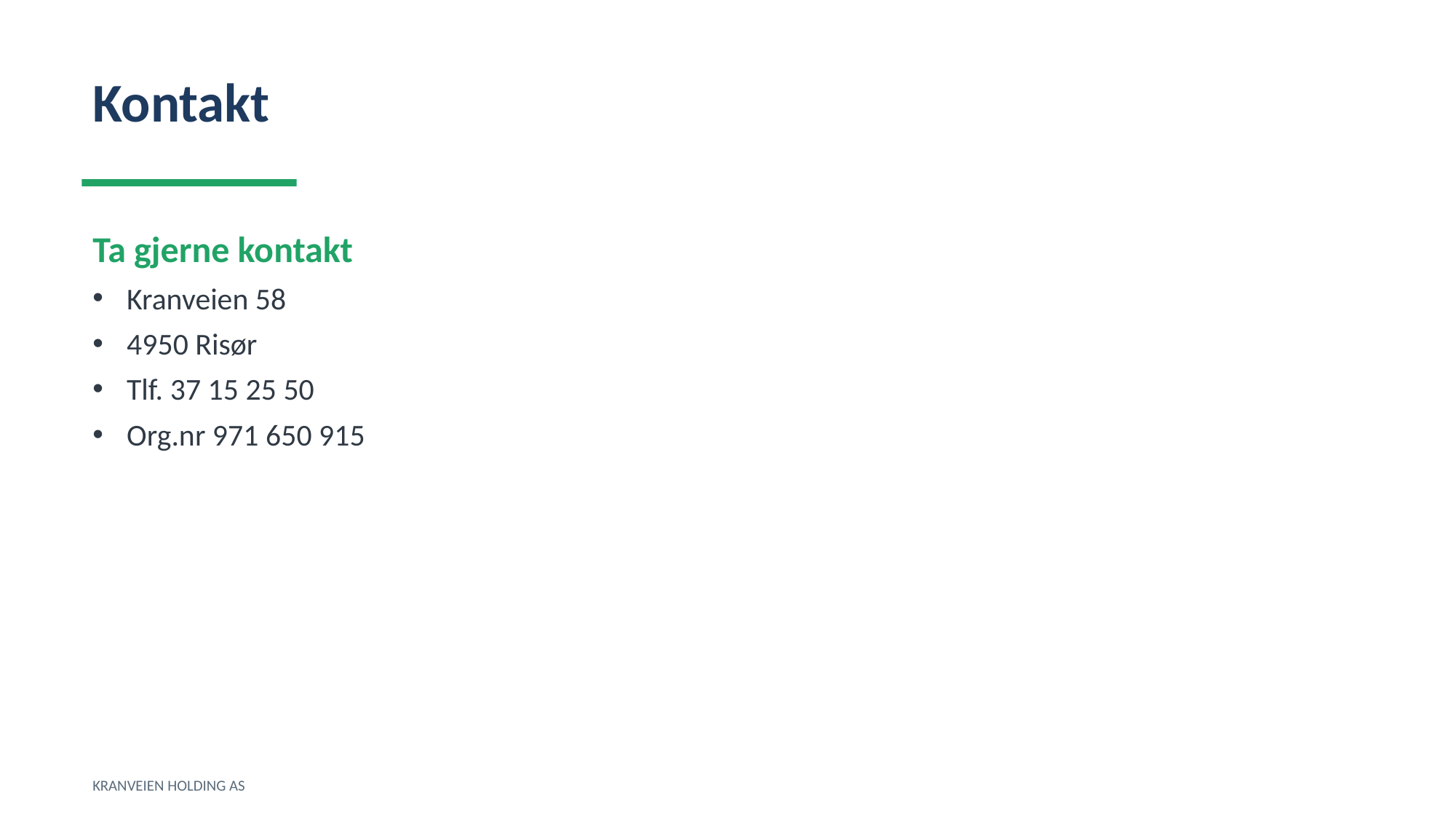

Kontakt

Ta gjerne kontakt
Kranveien 58
4950 Risør
Tlf. 37 15 25 50
Org.nr 971 650 915
KRANVEIEN HOLDING AS